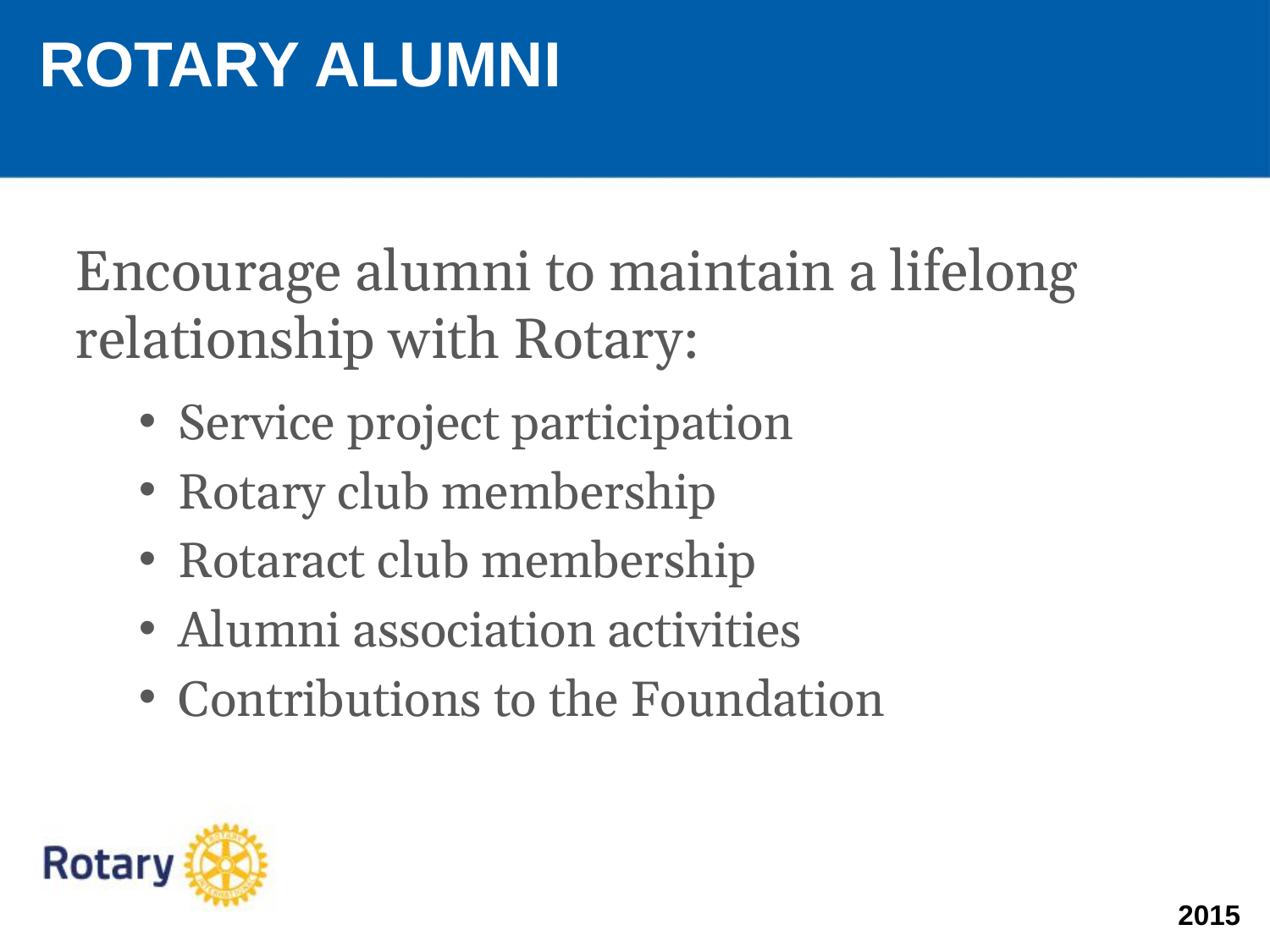

ROTARY ALUMNI
Encourage alumni to maintain a lifelong relationship with Rotary:
Service project participation
Rotary club membership
Rotaract club membership
Alumni association activities
Contributions to the Foundation